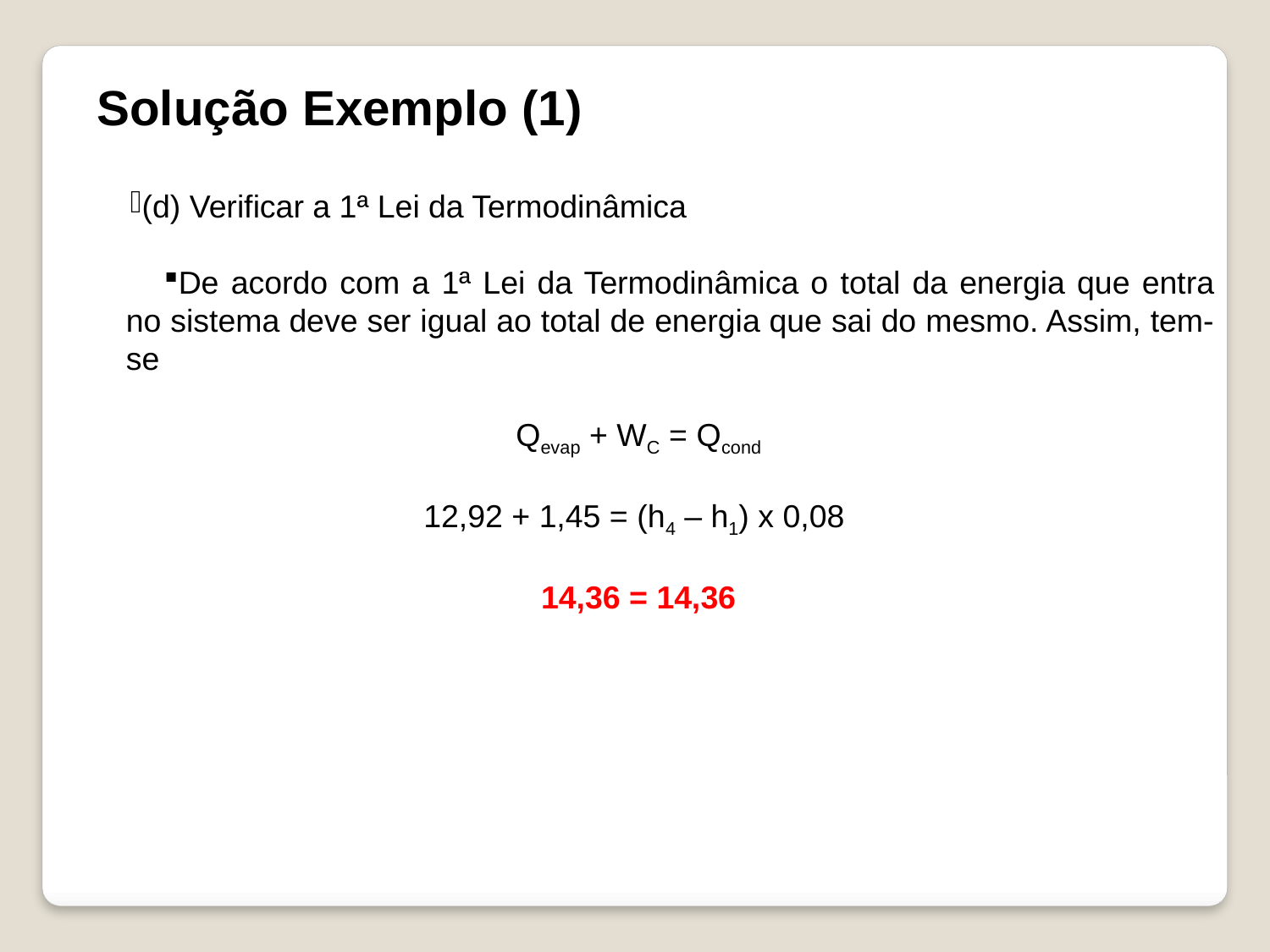

Solução Exemplo (1)
(d) Verificar a 1ª Lei da Termodinâmica

De acordo com a 1ª Lei da Termodinâmica o total da energia que entra no sistema deve ser igual ao total de energia que sai do mesmo. Assim, tem-se

Qevap + WC = Qcond

12,92 + 1,45 = (h4 – h1) x 0,08

14,36 = 14,36